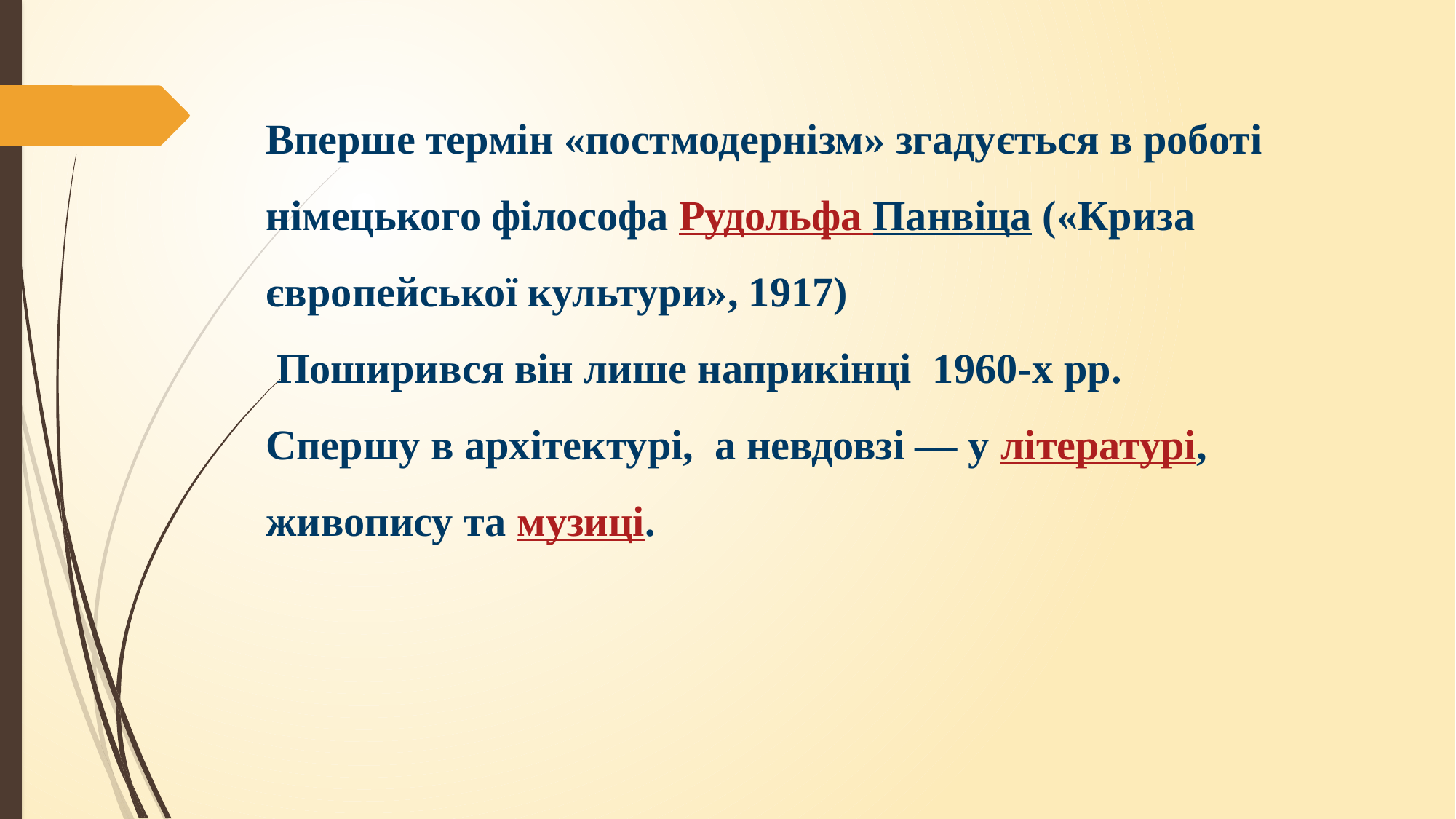

Вперше термін «постмодернізм» згадується в роботі німецького філософа Рудольфа Панвіца («Криза європейської культури», 1917)
 Поширився він лише наприкінці  1960-х pp.
Спершу в архітектурі,  а невдовзі — у літературі, живопису та музиці.